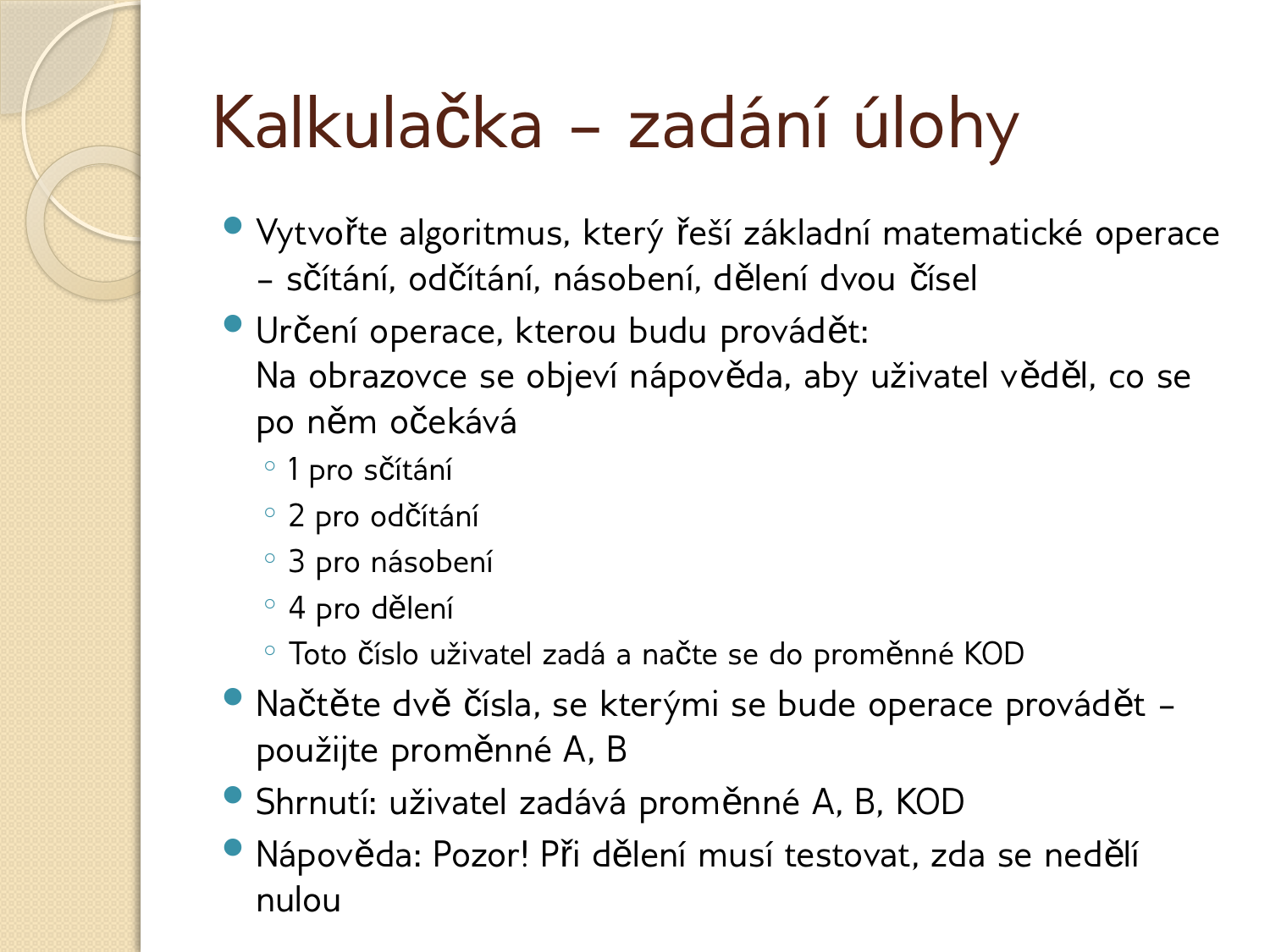

# Kalkulačka – zadání úlohy
Vytvořte algoritmus, který řeší základní matematické operace – sčítání, odčítání, násobení, dělení dvou čísel
Určení operace, kterou budu provádět:
Na obrazovce se objeví nápověda, aby uživatel věděl, co se po něm očekává
1 pro sčítání
2 pro odčítání
3 pro násobení
4 pro dělení
Toto číslo uživatel zadá a načte se do proměnné KOD
Načtěte dvě čísla, se kterými se bude operace provádět – použijte proměnné A, B
Shrnutí: uživatel zadává proměnné A, B, KOD
Nápověda: Pozor! Při dělení musí testovat, zda se nedělí nulou